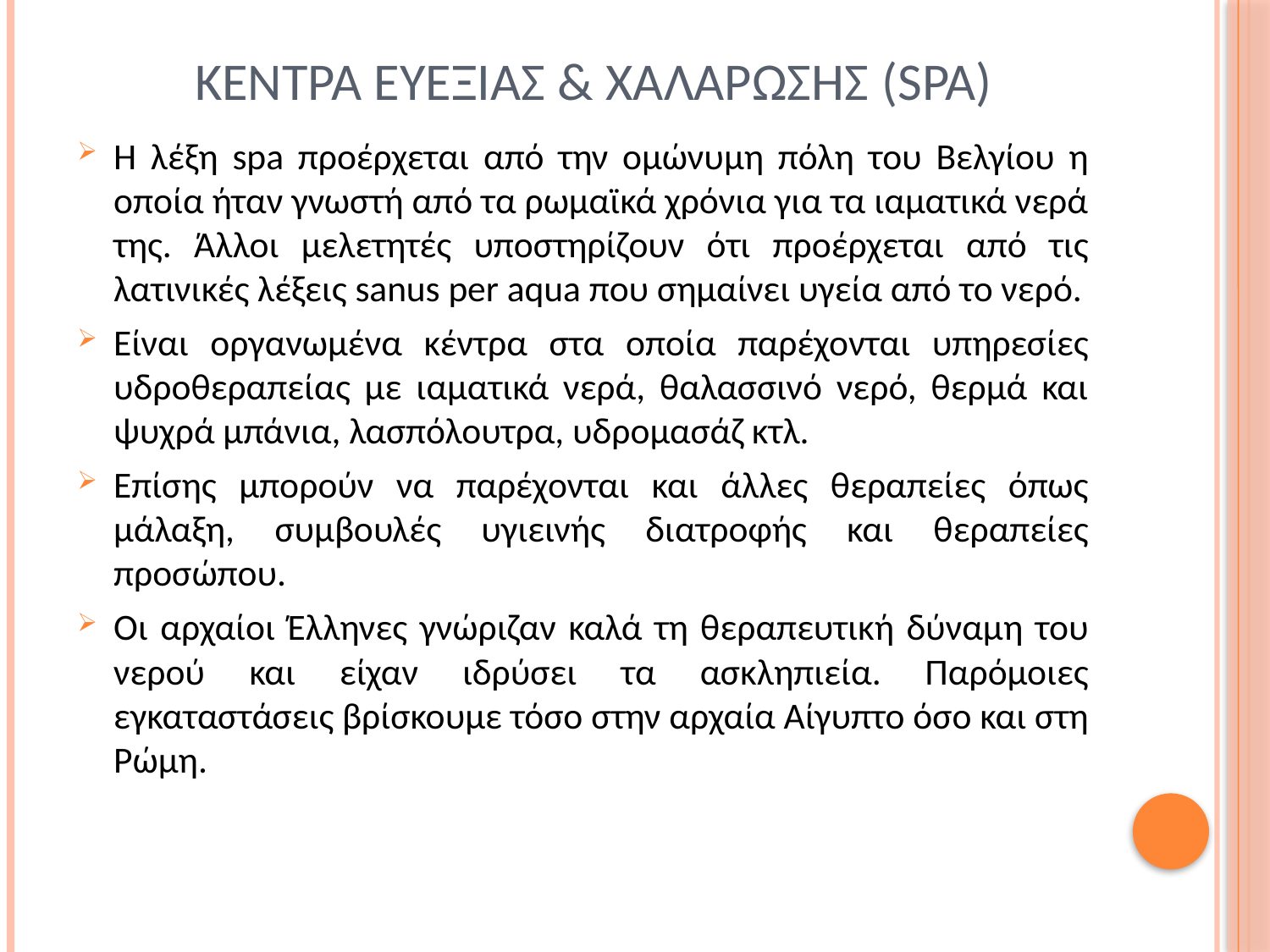

# Κεντρα ευεξιασ & χαλαρωσησ (spa)
Η λέξη spa προέρχεται από την ομώνυμη πόλη του Βελγίου η οποία ήταν γνωστή από τα ρωμαϊκά χρόνια για τα ιαματικά νερά της. Άλλοι μελετητές υποστηρίζουν ότι προέρχεται από τις λατινικές λέξεις sanus per aqua που σημαίνει υγεία από το νερό.
Είναι οργανωμένα κέντρα στα οποία παρέχονται υπηρεσίες υδροθεραπείας με ιαματικά νερά, θαλασσινό νερό, θερμά και ψυχρά μπάνια, λασπόλουτρα, υδρομασάζ κτλ.
Επίσης μπορούν να παρέχονται και άλλες θεραπείες όπως μάλαξη, συμβουλές υγιεινής διατροφής και θεραπείες προσώπου.
Οι αρχαίοι Έλληνες γνώριζαν καλά τη θεραπευτική δύναμη του νερού και είχαν ιδρύσει τα ασκληπιεία. Παρόμοιες εγκαταστάσεις βρίσκουμε τόσο στην αρχαία Αίγυπτο όσο και στη Ρώμη.